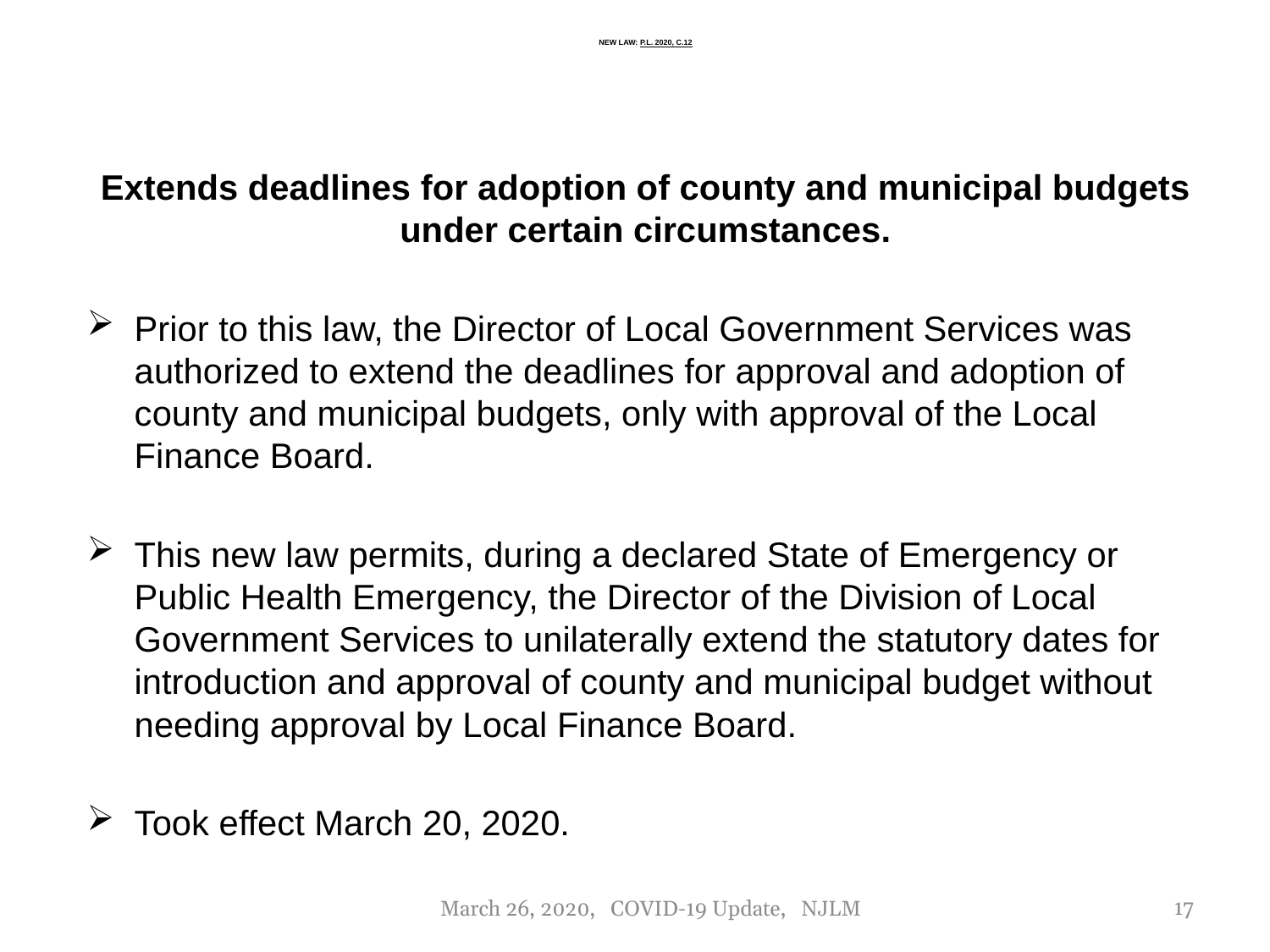

# New law: P.L. 2020, c.12
Extends deadlines for adoption of county and municipal budgets under certain circumstances.

Prior to this law, the Director of Local Government Services was authorized to extend the deadlines for approval and adoption of county and municipal budgets, only with approval of the Local Finance Board.

This new law permits, during a declared State of Emergency or Public Health Emergency, the Director of the Division of Local Government Services to unilaterally extend the statutory dates for introduction and approval of county and municipal budget without needing approval by Local Finance Board.

Took effect March 20, 2020.
March 26, 2020,   COVID-19 Update,   NJLM
17